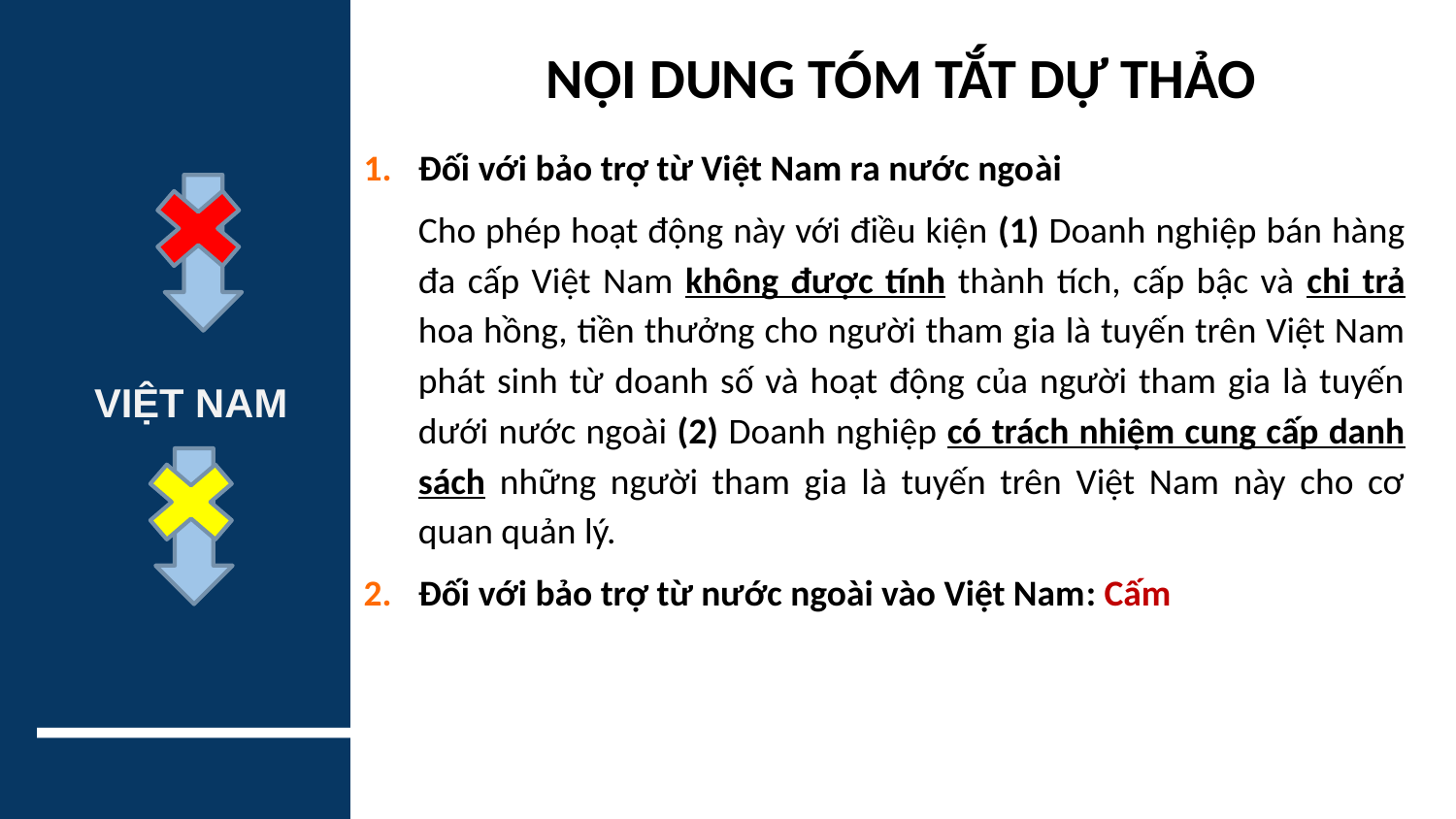

# NỘI DUNG TÓM TẮT DỰ THẢO
Đối với bảo trợ từ Việt Nam ra nước ngoài
Cho phép hoạt động này với điều kiện (1) Doanh nghiệp bán hàng đa cấp Việt Nam không được tính thành tích, cấp bậc và chi trả hoa hồng, tiền thưởng cho người tham gia là tuyến trên Việt Nam phát sinh từ doanh số và hoạt động của người tham gia là tuyến dưới nước ngoài (2) Doanh nghiệp có trách nhiệm cung cấp danh sách những người tham gia là tuyến trên Việt Nam này cho cơ quan quản lý.
Đối với bảo trợ từ nước ngoài vào Việt Nam: Cấm

VIỆT NAM